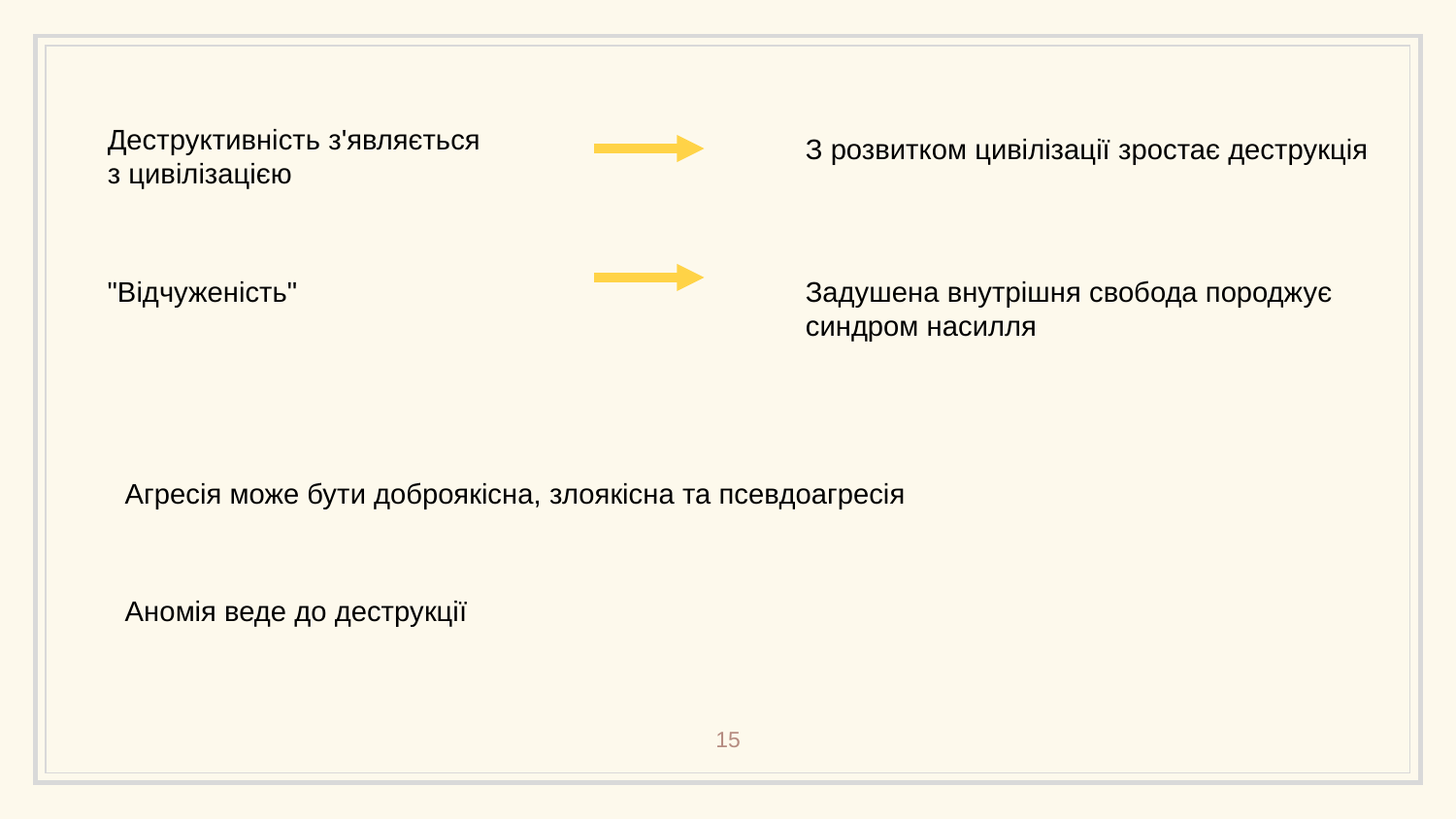

Деструктивність з'являється з цивілізацією

З розвитком цивілізації зростає деструкція
Задушена внутрішня свобода породжує синдром насилля
"Відчуженість"
Агресія може бути доброякісна, злоякісна та псевдоагресія
Аномія веде до деструкції

15